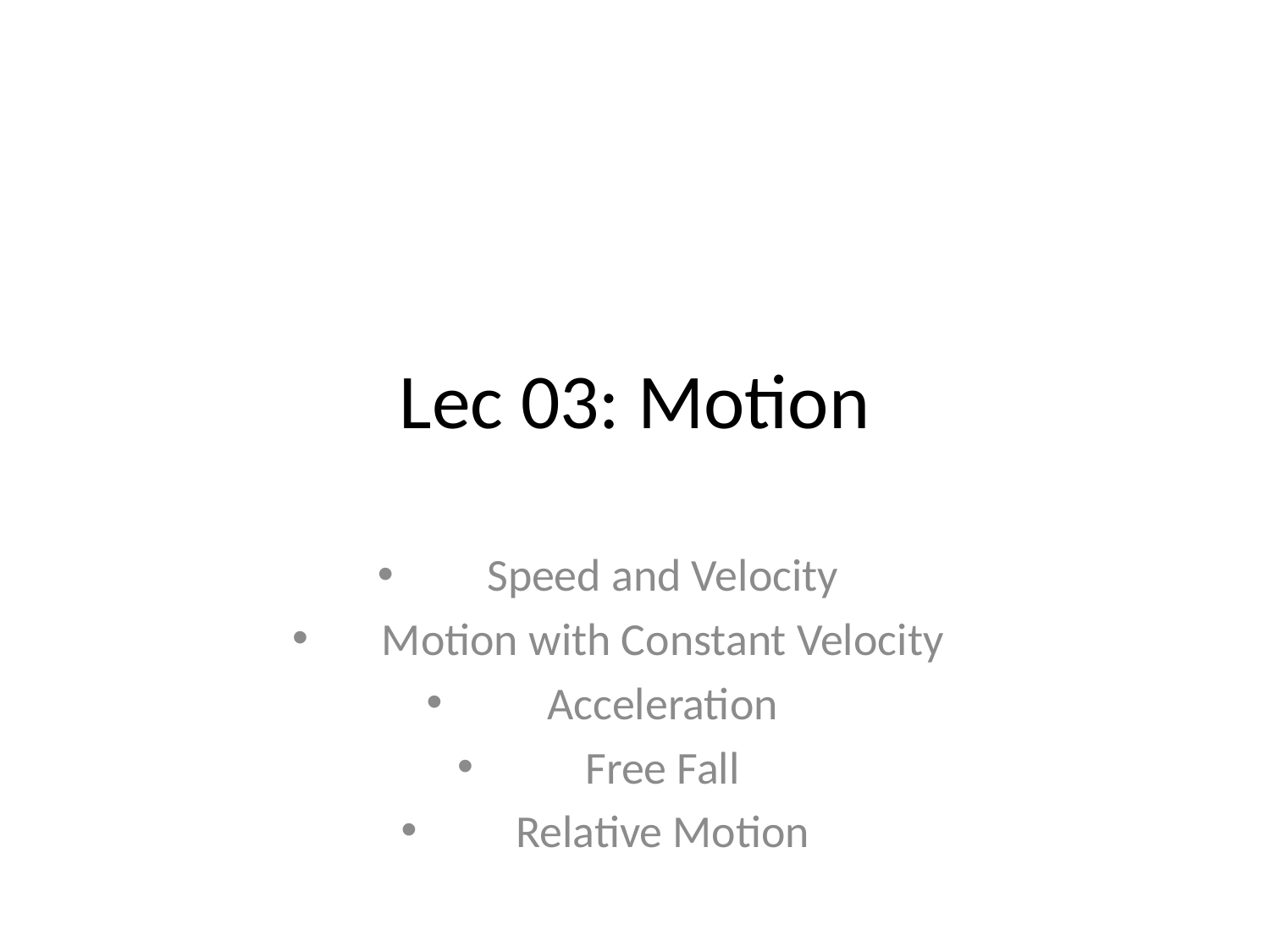

# Lec 03: Motion
Speed and Velocity
Motion with Constant Velocity
Acceleration
Free Fall
Relative Motion